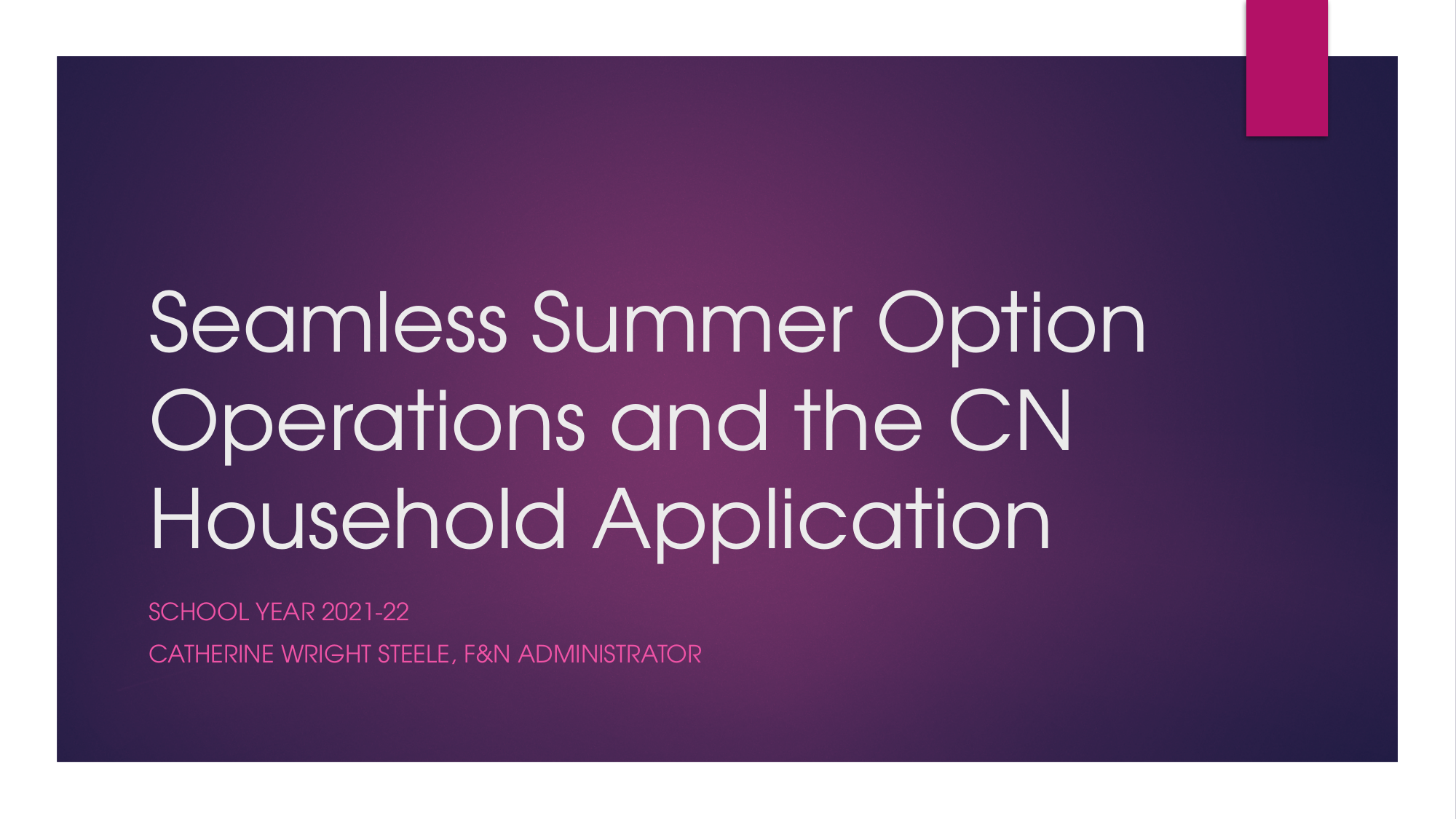

# Seamless Summer Option Operations and the CN Household Application
School Year 2021-22
Catherine wright steele, F&N Administrator